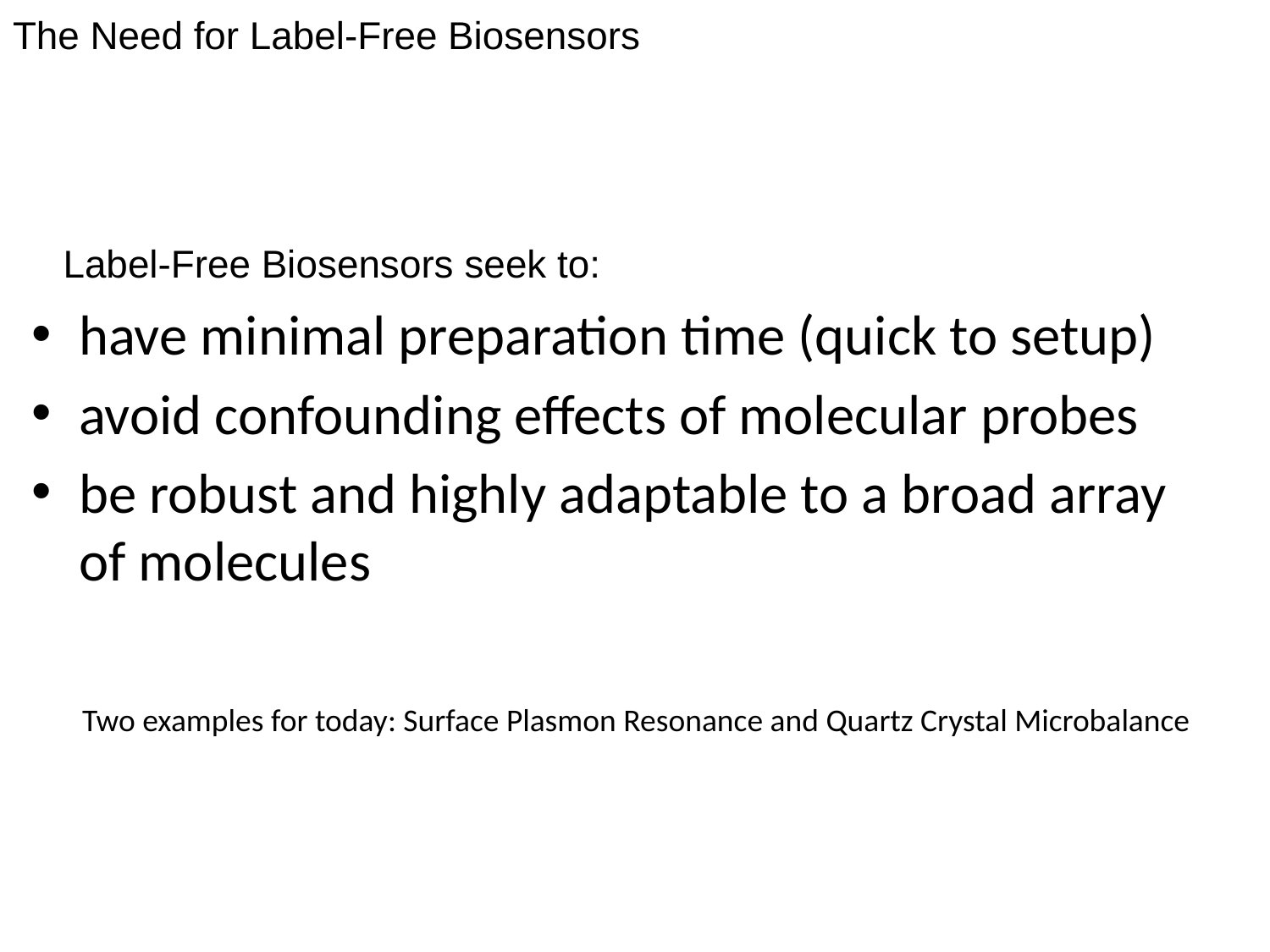

# The Need for Label-Free Biosensors
Label-Free Biosensors seek to:
have minimal preparation time (quick to setup)
avoid confounding effects of molecular probes
be robust and highly adaptable to a broad array of molecules
Two examples for today: Surface Plasmon Resonance and Quartz Crystal Microbalance